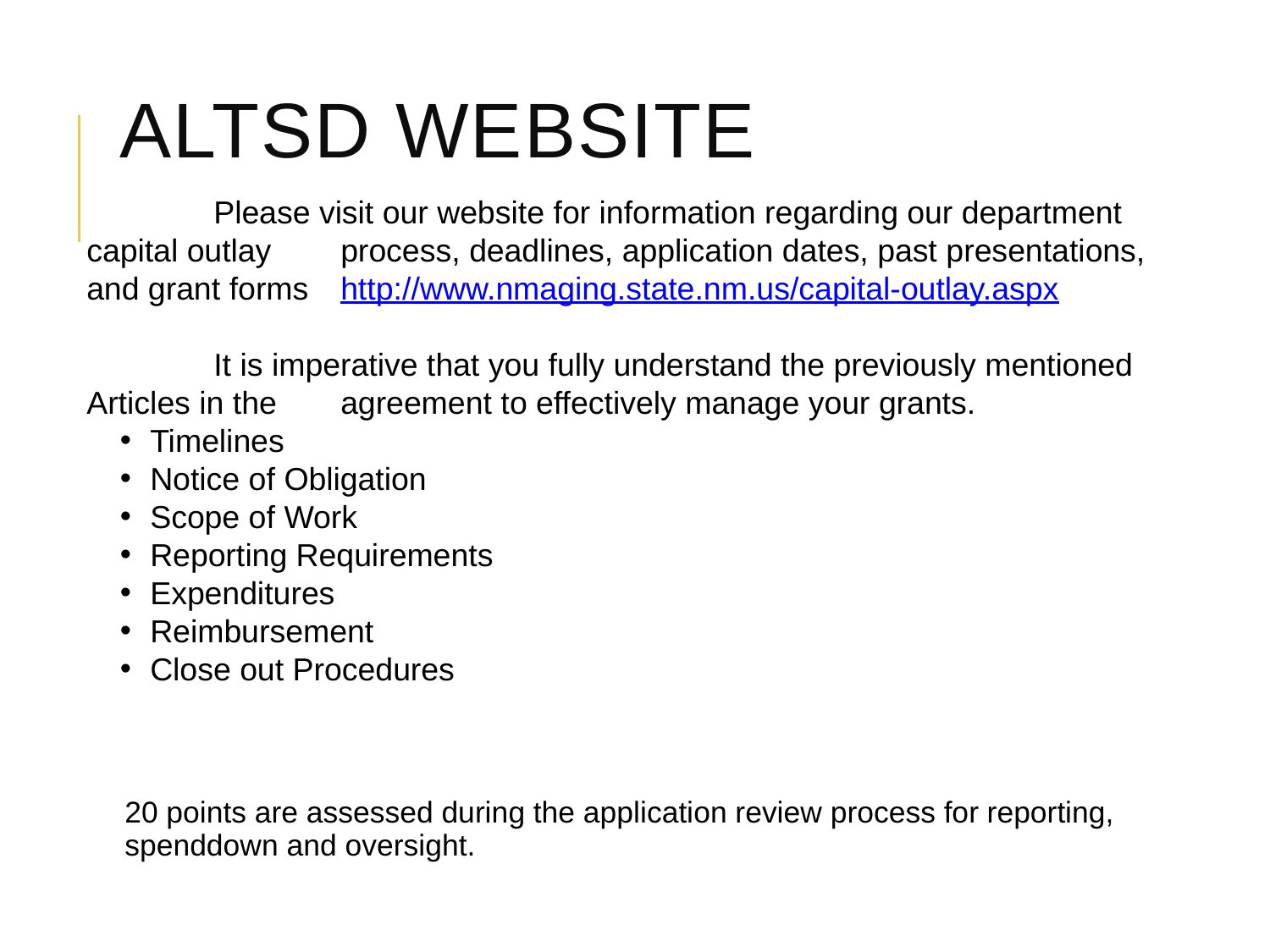

# ALTSD WEbsite
	Please visit our website for information regarding our department capital outlay 	process, deadlines, application dates, past presentations, and grant forms 	http://www.nmaging.state.nm.us/capital-outlay.aspx

	It is imperative that you fully understand the previously mentioned Articles in the 	agreement to effectively manage your grants.
Timelines
Notice of Obligation
Scope of Work
Reporting Requirements
Expenditures
Reimbursement
Close out Procedures

20 points are assessed during the application review process for reporting, spenddown and oversight.